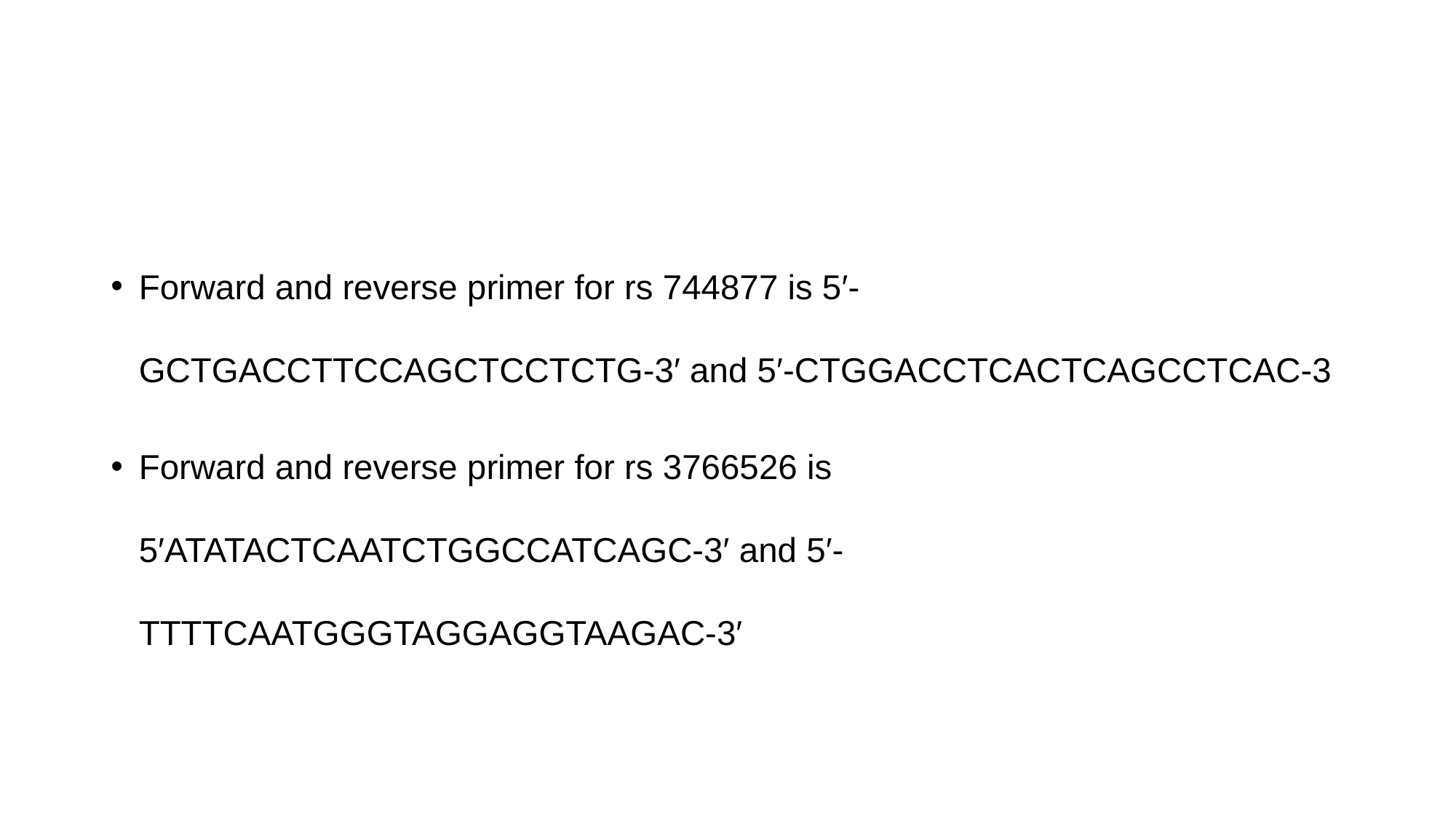

#
Forward and reverse primer for rs 744877 is 5′-GCTGACCTTCCAGCTCCTCTG-3′ and 5′-CTGGACCTCACTCAGCCTCAC-3
Forward and reverse primer for rs 3766526 is 5′ATATACTCAATCTGGCCATCAGC-3′ and 5′-TTTTCAATGGGTAGGAGGTAAGAC-3′